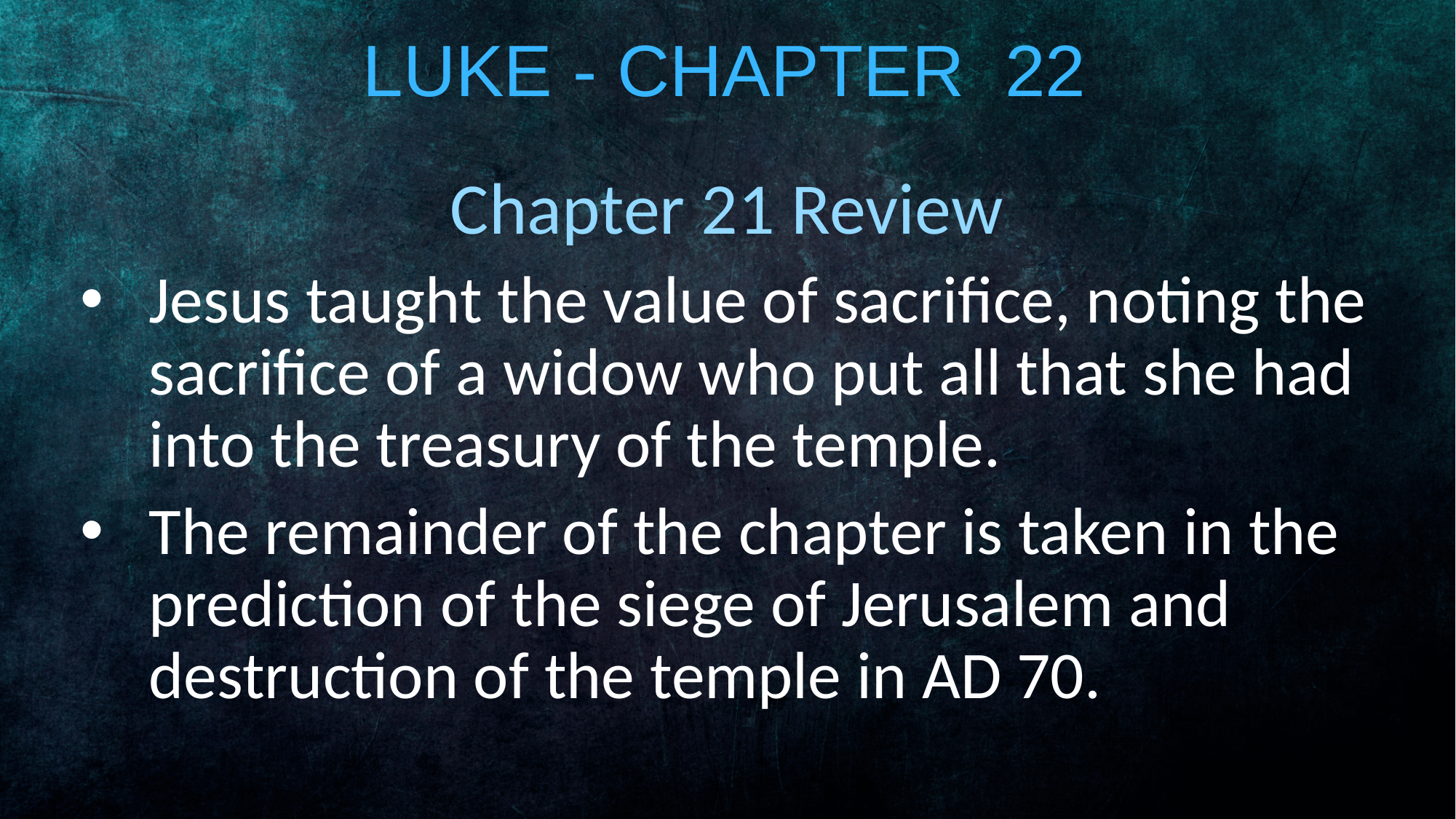

# Luke - Chapter  22
Chapter 21 Review
Jesus taught the value of sacrifice, noting the sacrifice of a widow who put all that she had into the treasury of the temple.
The remainder of the chapter is taken in the prediction of the siege of Jerusalem and destruction of the temple in AD 70.